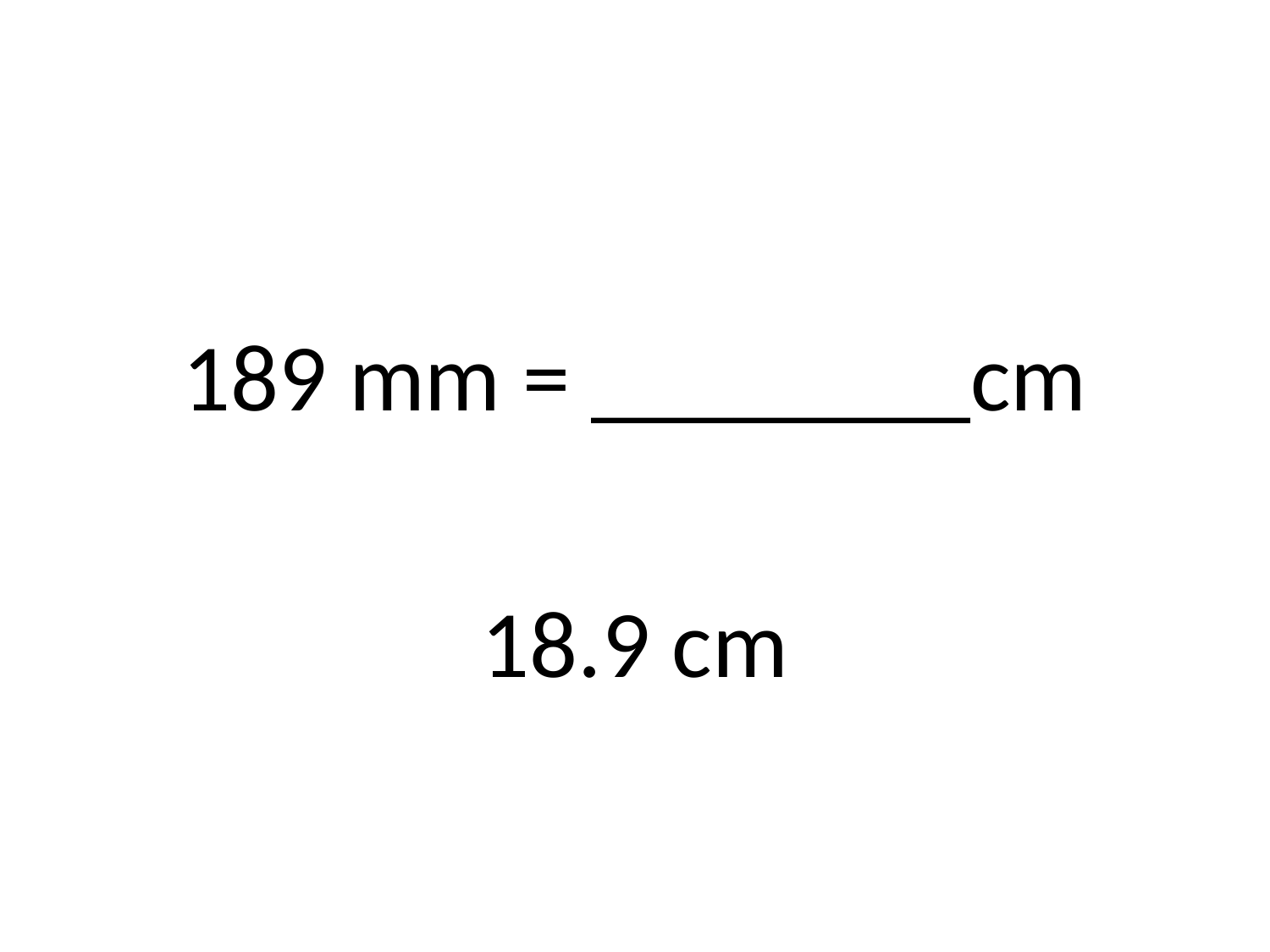

#

189 mm = ________cm

18.9 cm